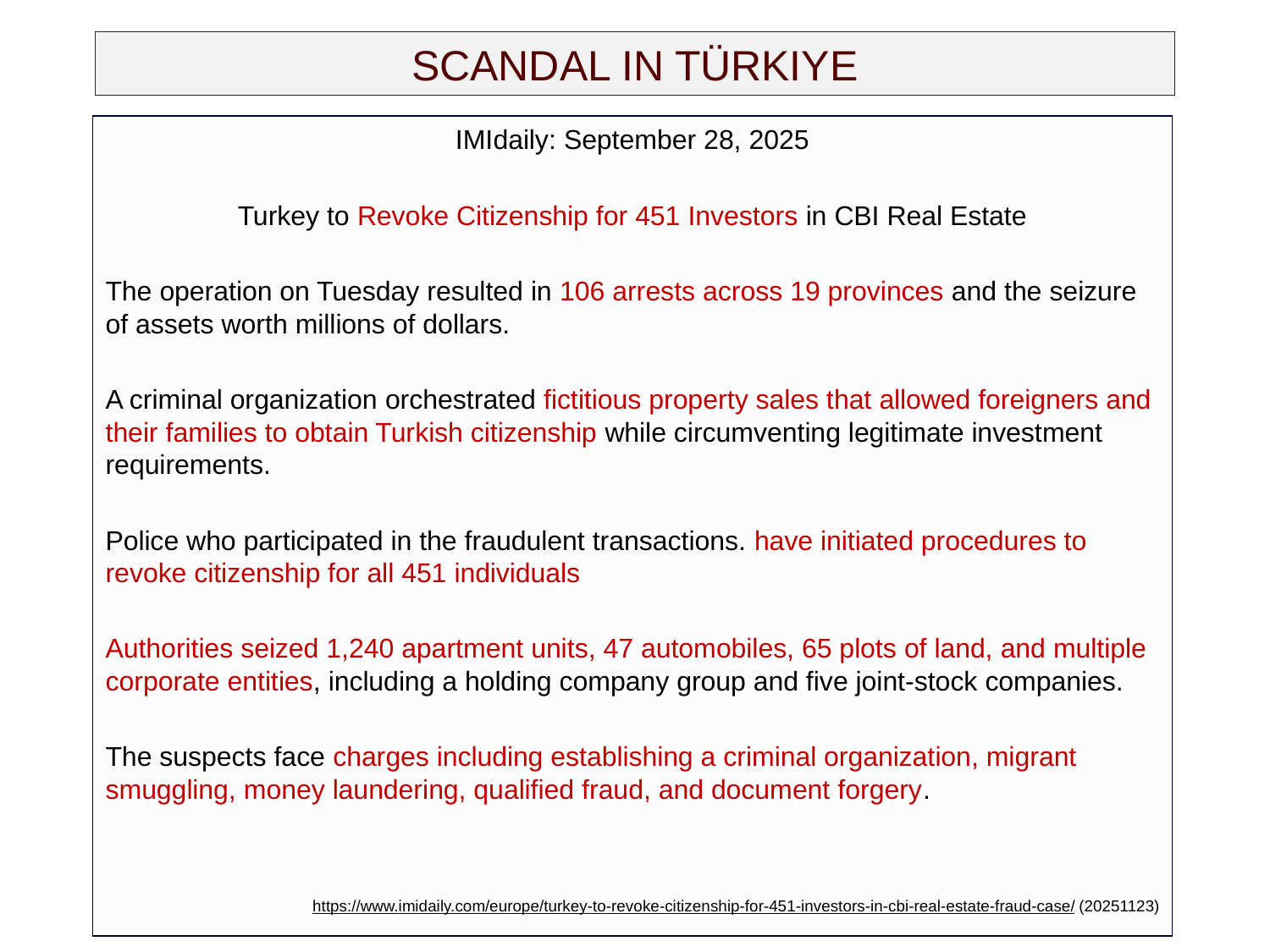

# SCANDAL IN TÜRKIYE
IMIdaily: September 28, 2025

Turkey to Revoke Citizenship for 451 Investors in CBI Real Estate

The operation on Tuesday resulted in 106 arrests across 19 provinces and the seizure of assets worth millions of dollars.

A criminal organization orchestrated fictitious property sales that allowed foreigners and their families to obtain Turkish citizenship while circumventing legitimate investment requirements.

Police who participated in the fraudulent transactions. have initiated procedures to revoke citizenship for all 451 individuals

Authorities seized 1,240 apartment units, 47 automobiles, 65 plots of land, and multiple corporate entities, including a holding company group and five joint-stock companies.

The suspects face charges including establishing a criminal organization, migrant smuggling, money laundering, qualified fraud, and document forgery.

https://www.imidaily.com/europe/turkey-to-revoke-citizenship-for-451-investors-in-cbi-real-estate-fraud-case/ (20251123)